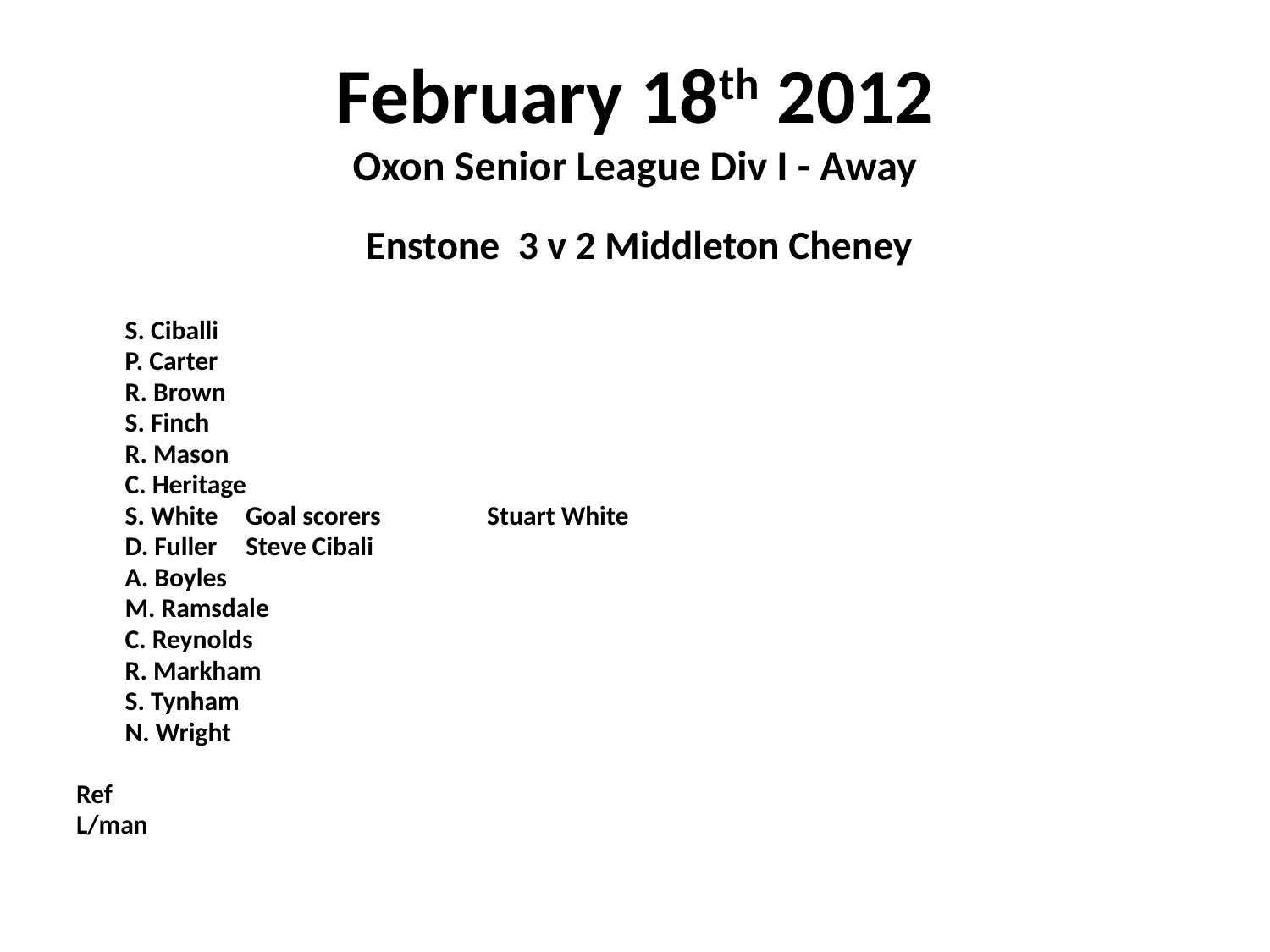

# February 18th 2012 Oxon Senior League Div I - Away
   Enstone  3 v 2 Middleton Cheney

	S. Ciballi
	P. Carter
	R. Brown
	S. Finch
	R. Mason
	C. Heritage
	S. White			Goal scorers	Stuart White
	D. Fuller					Steve Cibali
	A. Boyles
	M. Ramsdale
	C. Reynolds
	R. Markham
	S. Tynham
	N. Wright

Ref
L/man